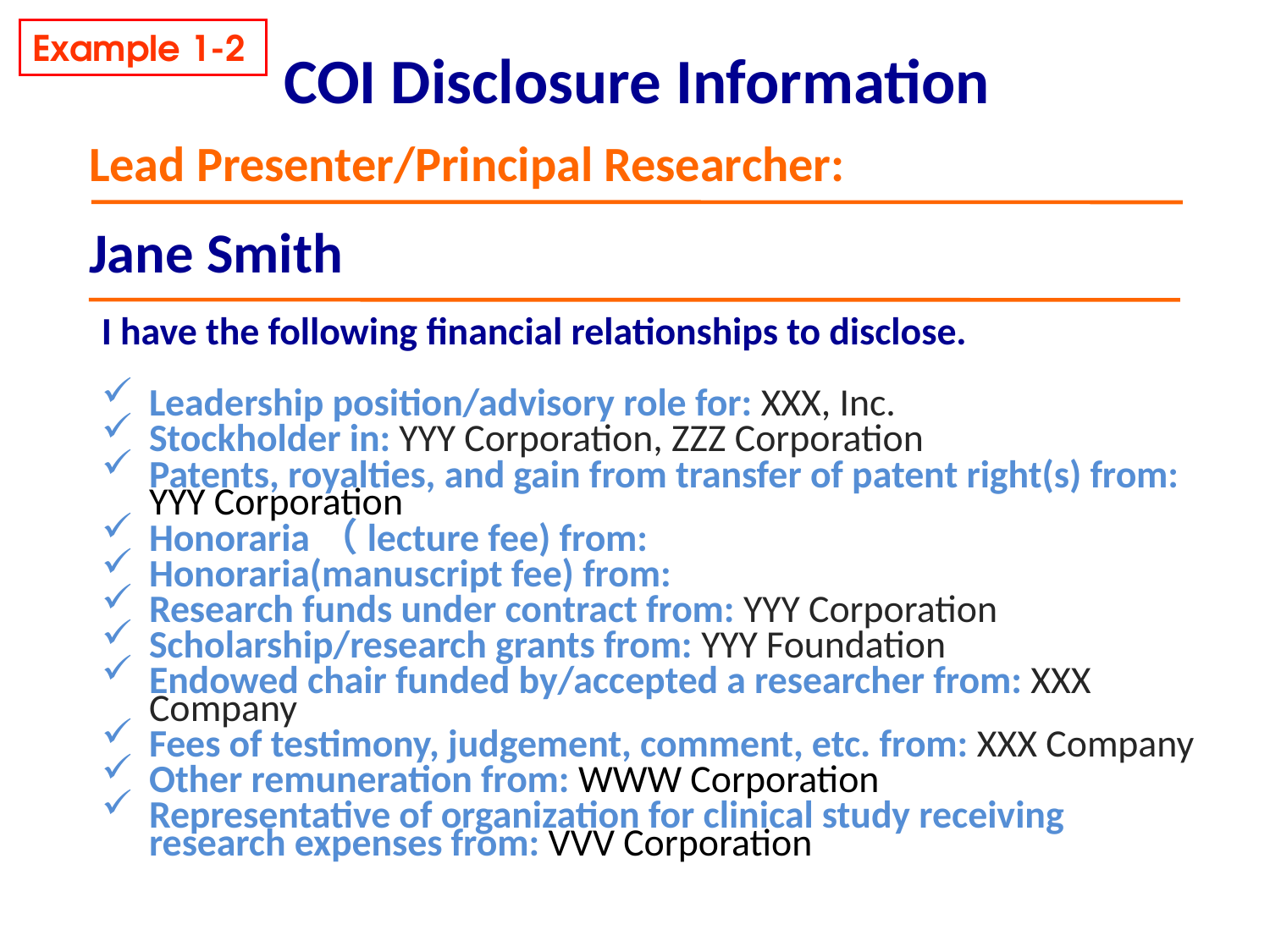

Example 1-2
# COI Disclosure Information
Lead Presenter/Principal Researcher:
Jane Smith
I have the following financial relationships to disclose.

Leadership position/advisory role for: XXX, Inc.
Stockholder in: YYY Corporation, ZZZ Corporation
Patents, royalties, and gain from transfer of patent right(s) from: YYY Corporation
Honoraria（lecture fee) from:
Honoraria(manuscript fee) from:
Research funds under contract from: YYY Corporation
Scholarship/research grants from: YYY Foundation
Endowed chair funded by/accepted a researcher from: XXX Company
Fees of testimony, judgement, comment, etc. from: XXX Company
Other remuneration from: WWW Corporation
Representative of organization for clinical study receiving research expenses from: VVV Corporation